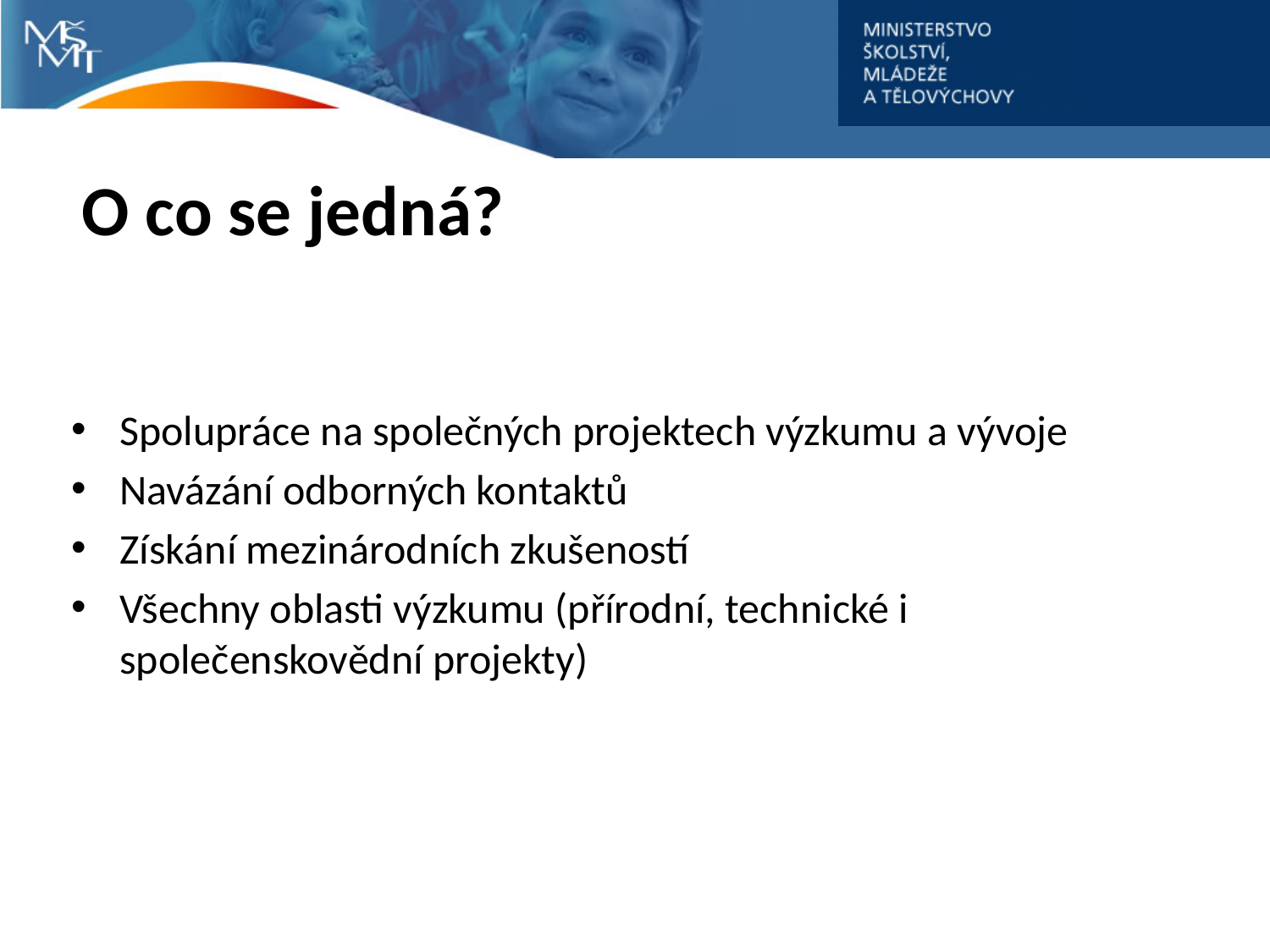

# O co se jedná?
Spolupráce na společných projektech výzkumu a vývoje
Navázání odborných kontaktů
Získání mezinárodních zkušeností
Všechny oblasti výzkumu (přírodní, technické i společenskovědní projekty)